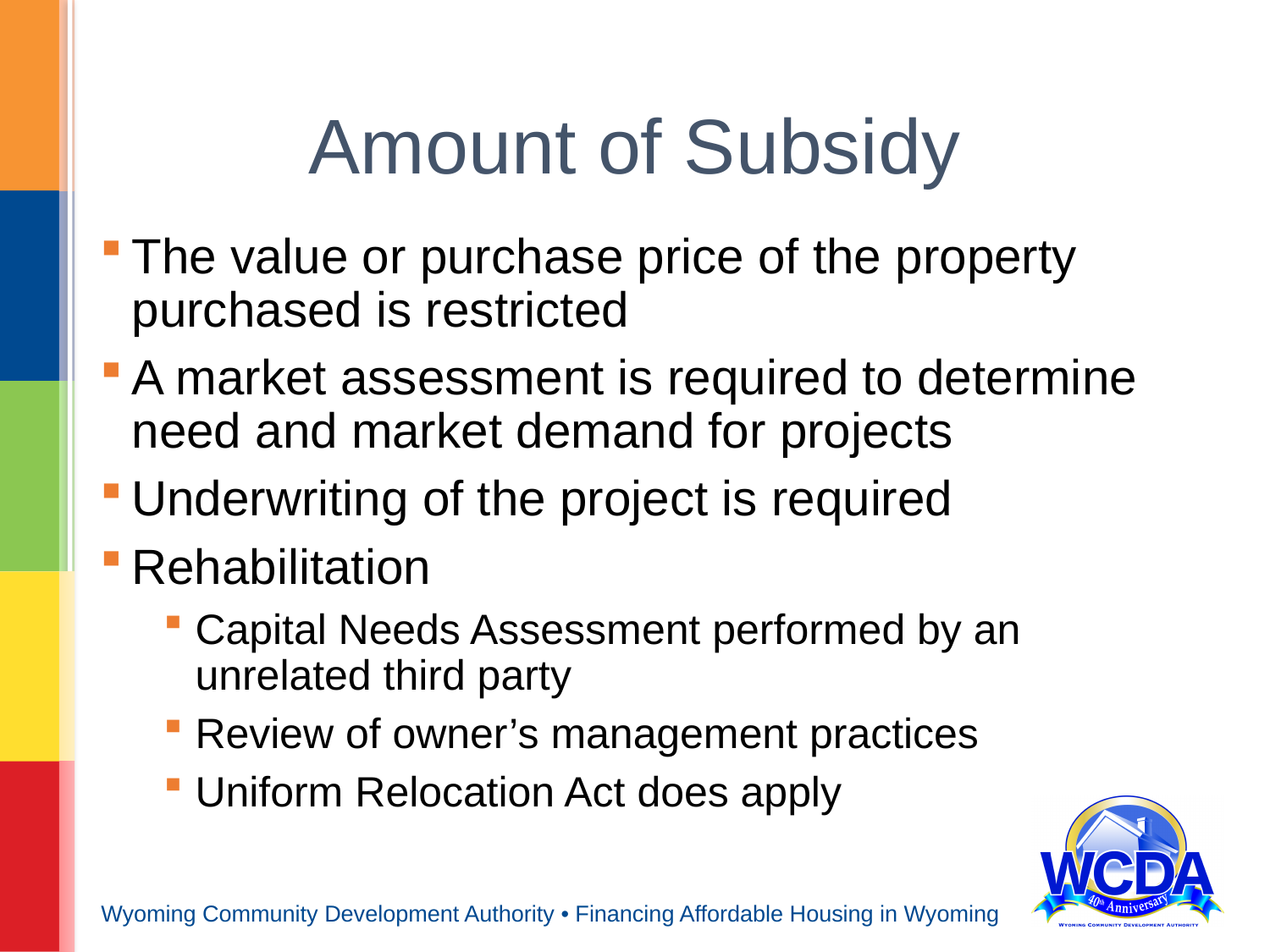

# Amount of Subsidy
The value or purchase price of the property purchased is restricted
A market assessment is required to determine need and market demand for projects
Underwriting of the project is required
Rehabilitation
Capital Needs Assessment performed by an unrelated third party
Review of owner’s management practices
Uniform Relocation Act does apply